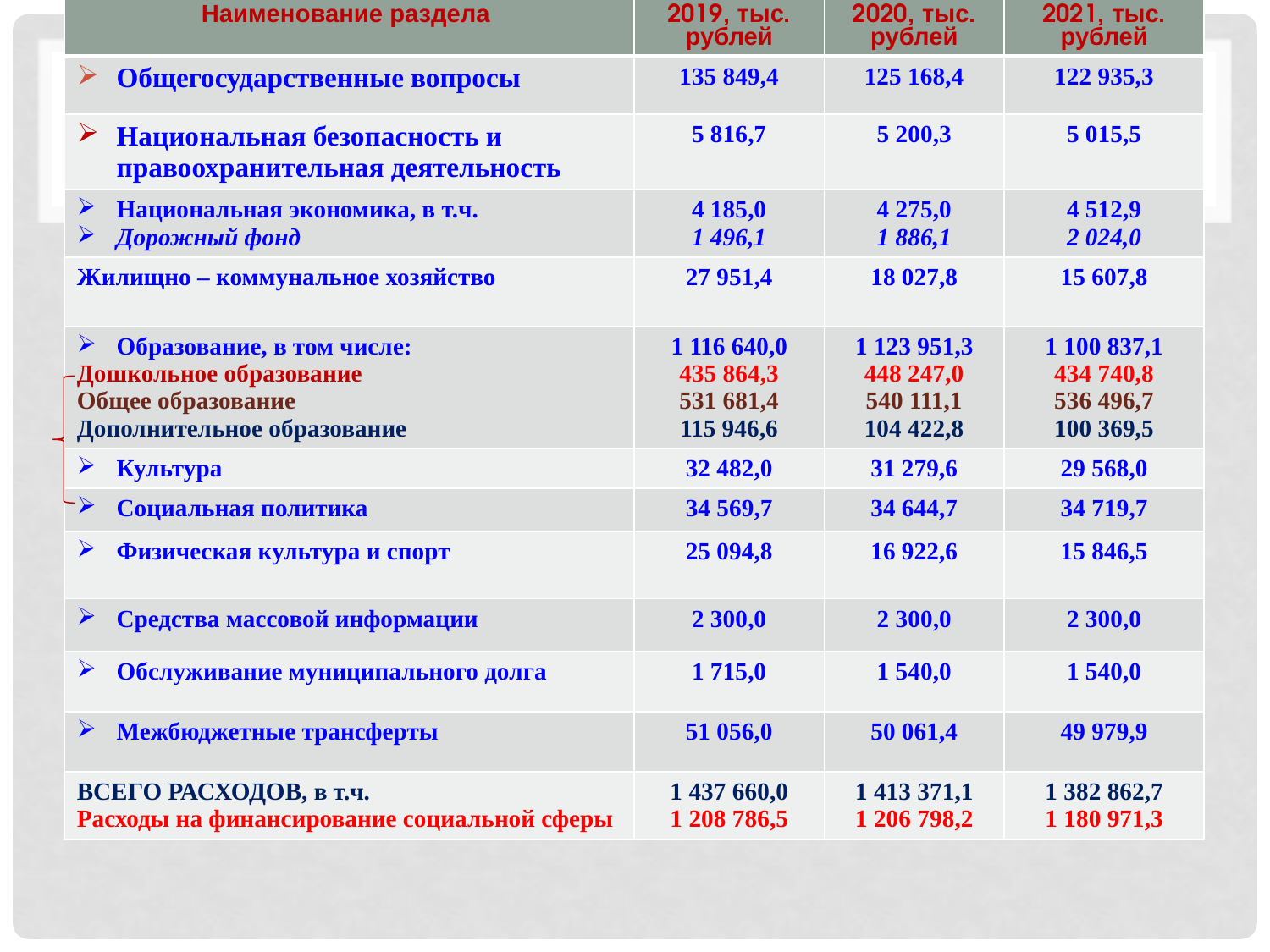

| Наименование раздела | 2019, тыс. рублей | 2020, тыс. рублей | 2021, тыс. рублей |
| --- | --- | --- | --- |
| Общегосударственные вопросы | 135 849,4 | 125 168,4 | 122 935,3 |
| Национальная безопасность и правоохранительная деятельность | 5 816,7 | 5 200,3 | 5 015,5 |
| Национальная экономика, в т.ч. Дорожный фонд | 4 185,0 1 496,1 | 4 275,0 1 886,1 | 4 512,9 2 024,0 |
| Жилищно – коммунальное хозяйство | 27 951,4 | 18 027,8 | 15 607,8 |
| Образование, в том числе: Дошкольное образование Общее образование Дополнительное образование | 1 116 640,0 435 864,3 531 681,4 115 946,6 | 1 123 951,3 448 247,0 540 111,1 104 422,8 | 1 100 837,1 434 740,8 536 496,7 100 369,5 |
| Культура | 32 482,0 | 31 279,6 | 29 568,0 |
| Социальная политика | 34 569,7 | 34 644,7 | 34 719,7 |
| Физическая культура и спорт | 25 094,8 | 16 922,6 | 15 846,5 |
| Средства массовой информации | 2 300,0 | 2 300,0 | 2 300,0 |
| Обслуживание муниципального долга | 1 715,0 | 1 540,0 | 1 540,0 |
| Межбюджетные трансферты | 51 056,0 | 50 061,4 | 49 979,9 |
| ВСЕГО РАСХОДОВ, в т.ч. Расходы на финансирование социальной сферы | 1 437 660,0 1 208 786,5 | 1 413 371,1 1 206 798,2 | 1 382 862,7 1 180 971,3 |